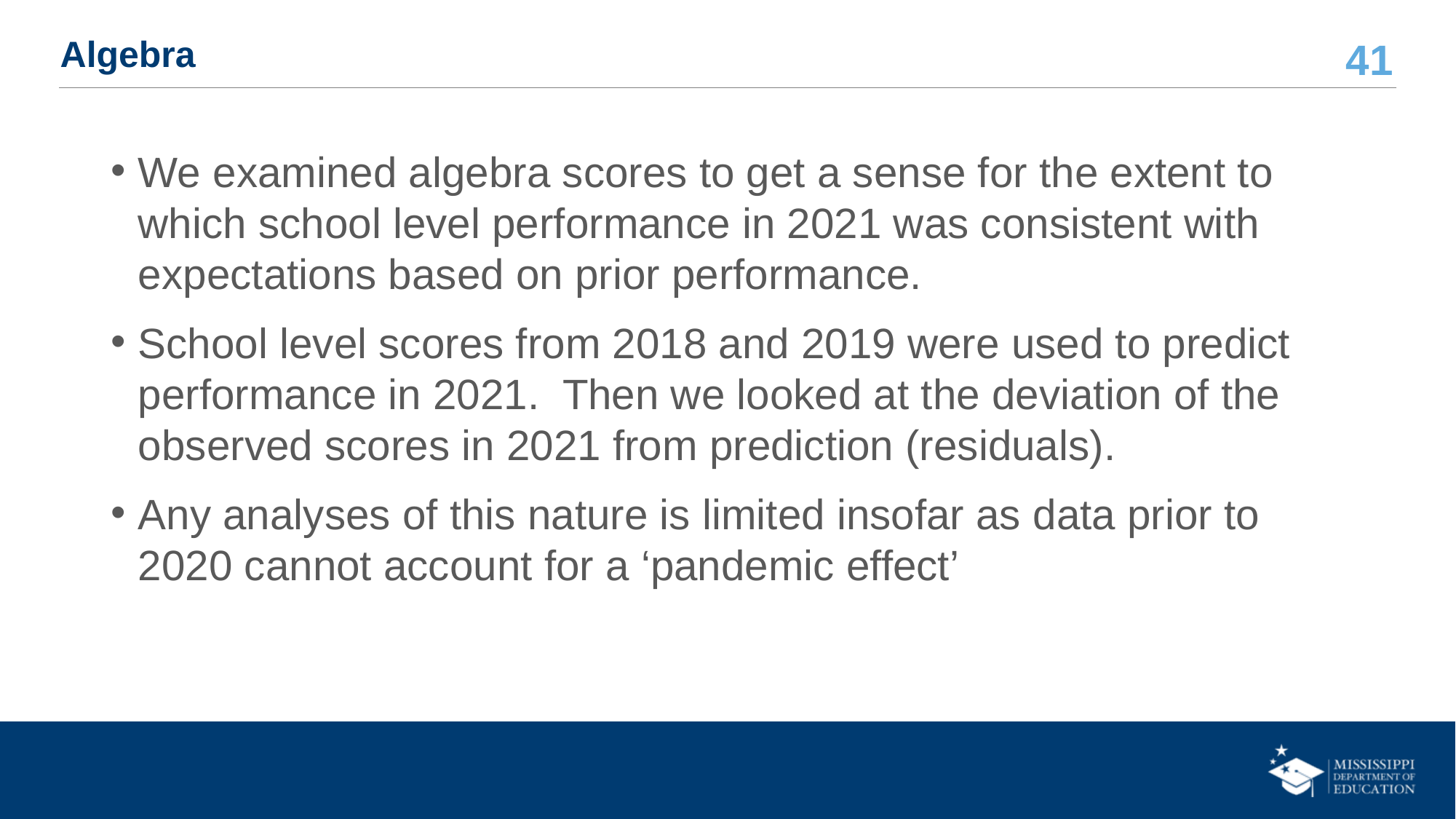

# Algebra
We examined algebra scores to get a sense for the extent to which school level performance in 2021 was consistent with expectations based on prior performance.
School level scores from 2018 and 2019 were used to predict performance in 2021.  Then we looked at the deviation of the observed scores in 2021 from prediction (residuals).
Any analyses of this nature is limited insofar as data prior to 2020 cannot account for a ‘pandemic effect’